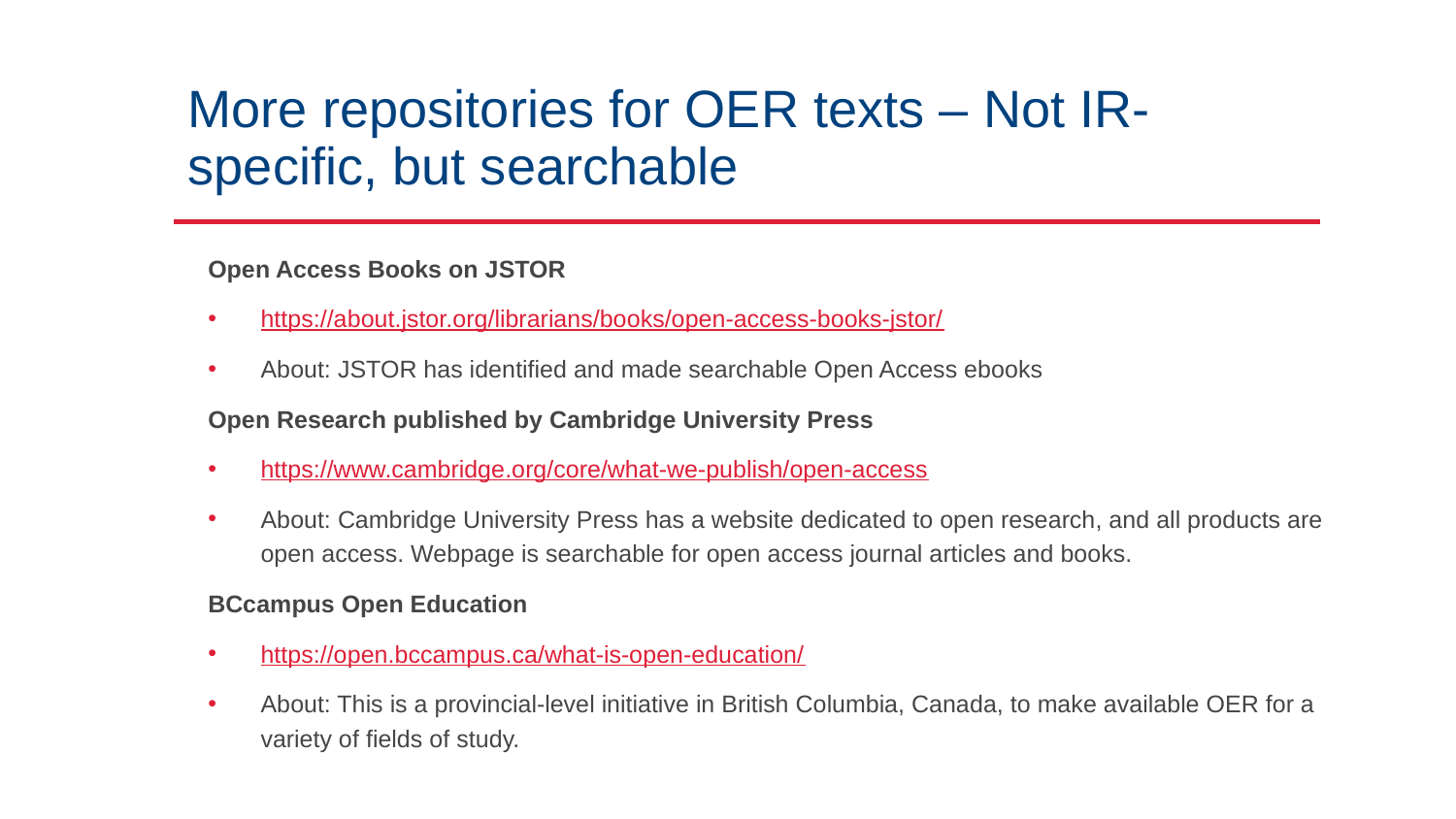

# More repositories for OER texts – Not IR-specific, but searchable
Open Access Books on JSTOR
https://about.jstor.org/librarians/books/open-access-books-jstor/
About: JSTOR has identified and made searchable Open Access ebooks
Open Research published by Cambridge University Press
https://www.cambridge.org/core/what-we-publish/open-access
About: Cambridge University Press has a website dedicated to open research, and all products are open access. Webpage is searchable for open access journal articles and books.
BCcampus Open Education
https://open.bccampus.ca/what-is-open-education/
About: This is a provincial-level initiative in British Columbia, Canada, to make available OER for a variety of fields of study.